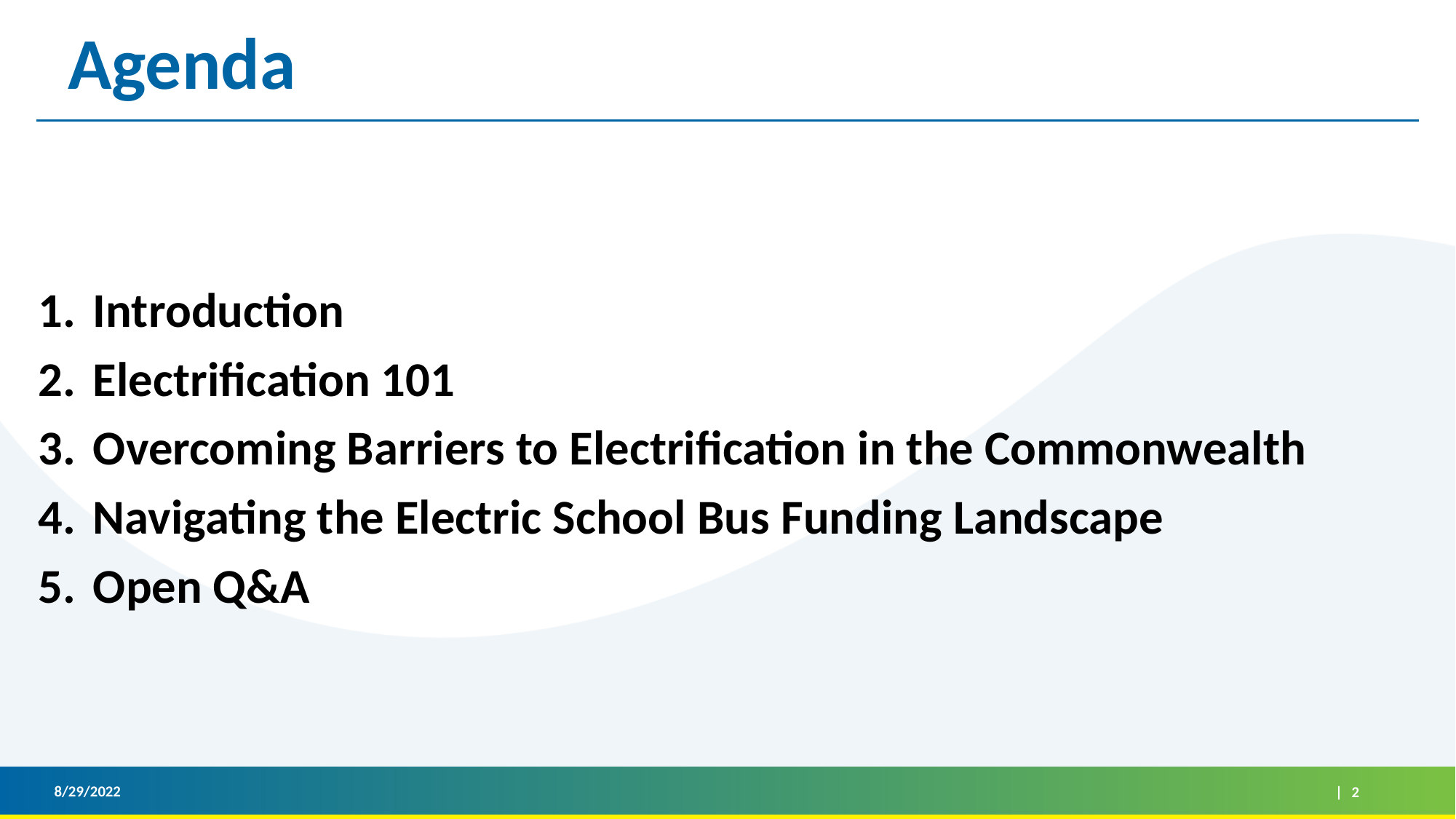

Agenda
Introduction
Electrification 101
Overcoming Barriers to Electrification in the Commonwealth
Navigating the Electric School Bus Funding Landscape
Open Q&A
8/29/2022

2